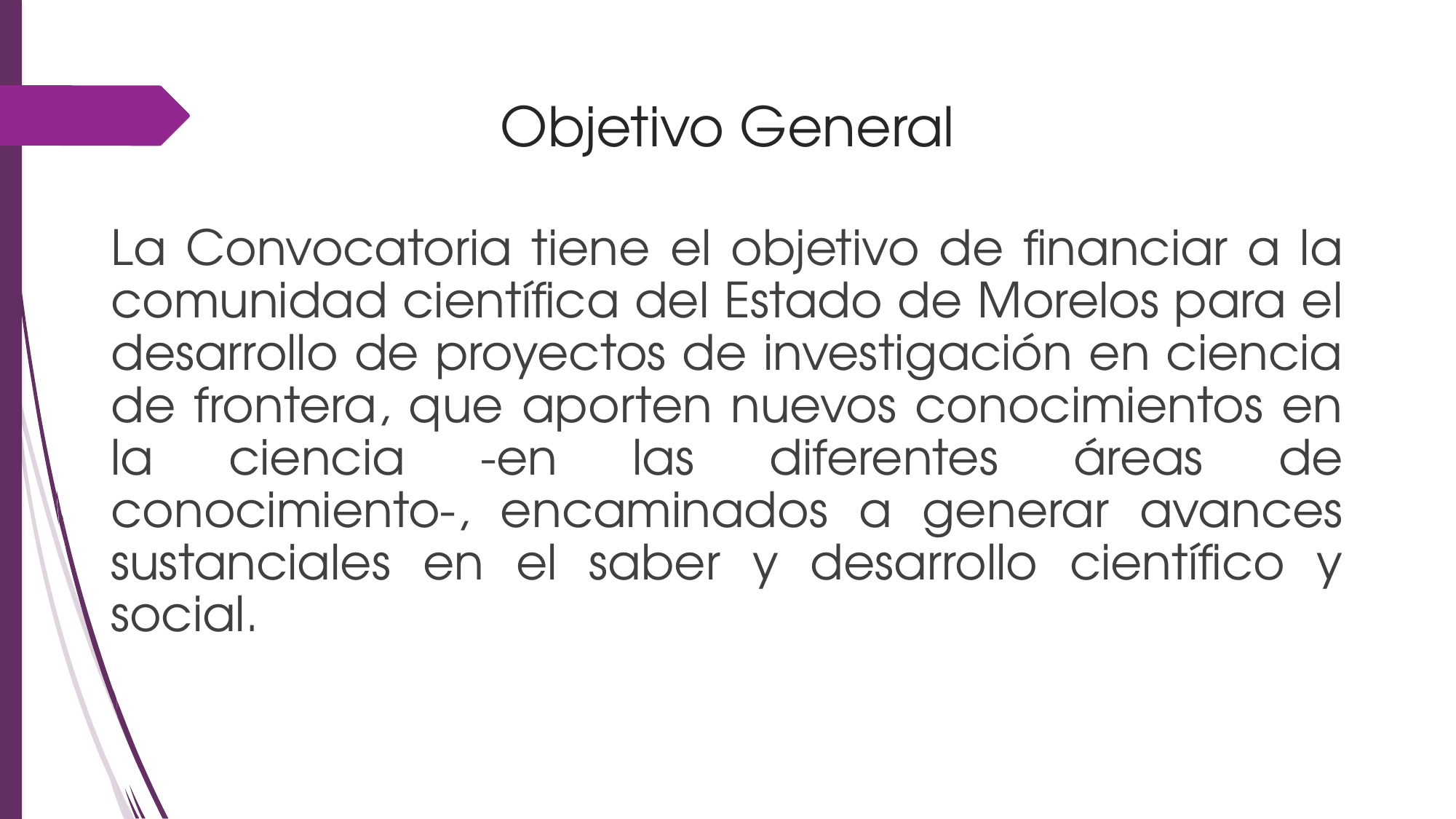

# Objetivo General
La Convocatoria tiene el objetivo de financiar a la comunidad científica del Estado de Morelos para el desarrollo de proyectos de investigación en ciencia de frontera, que aporten nuevos conocimientos en la ciencia -en las diferentes áreas de conocimiento-, encaminados a generar avances sustanciales en el saber y desarrollo científico y social.